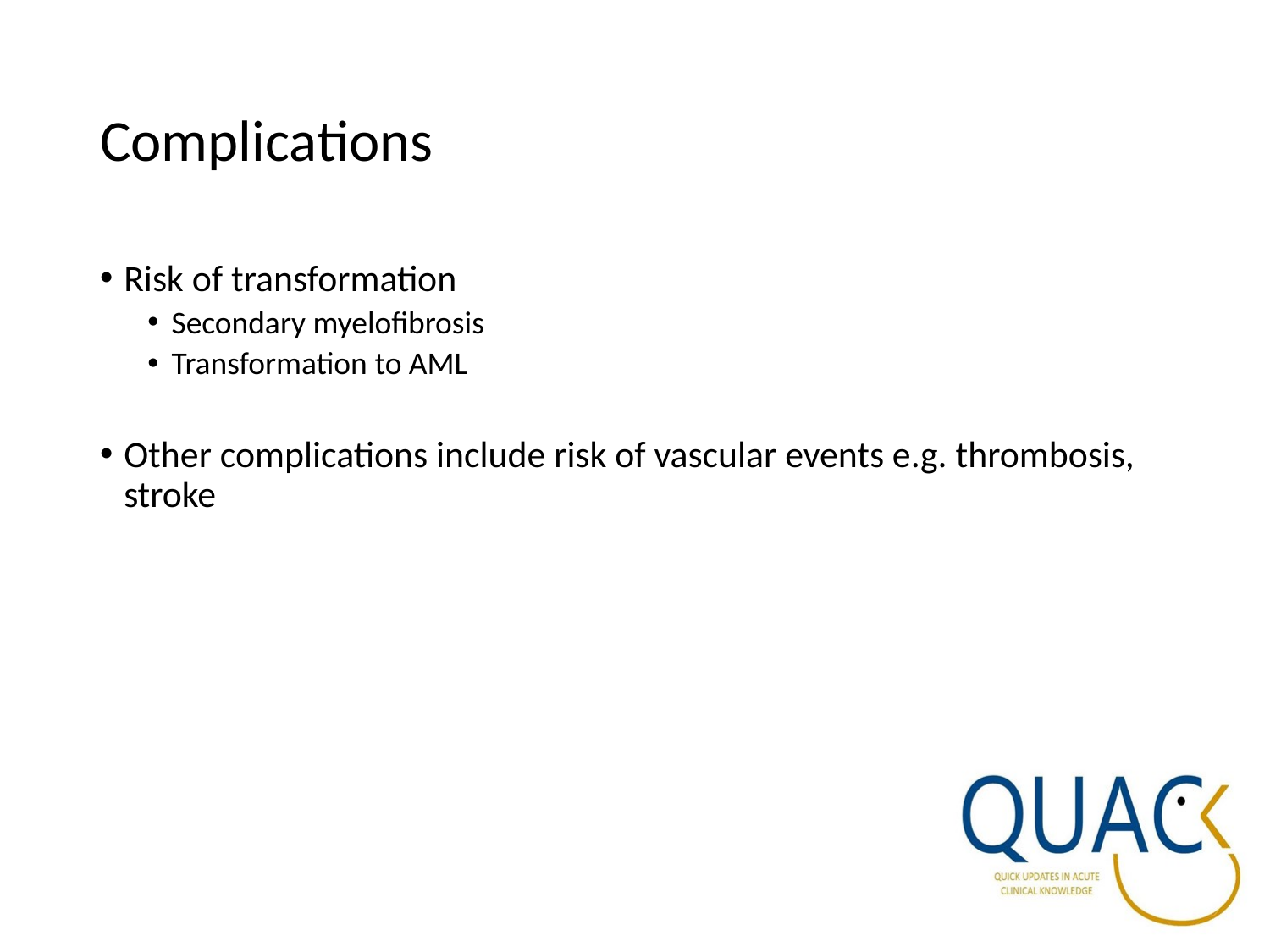

# Complications
Risk of transformation
Secondary myelofibrosis
Transformation to AML

Other complications include risk of vascular events e.g. thrombosis, stroke